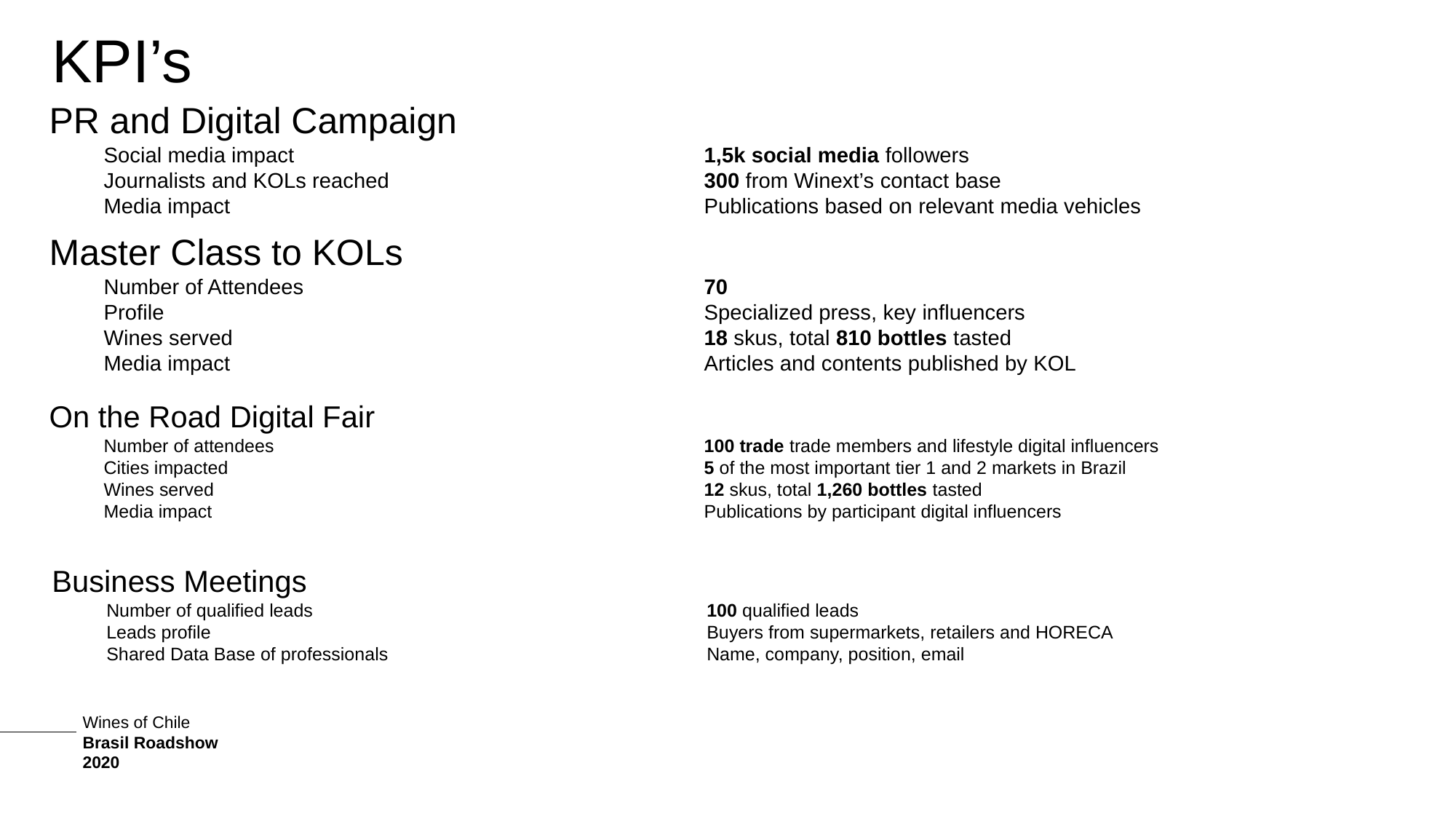

KPI’s
PR and Digital Campaign
Social media impact				1,5k social media followers
Journalists and KOLs reached			300 from Winext’s contact base
Media impact					Publications based on relevant media vehicles

Master Class to KOLs
Number of Attendees				70
Profile 					Specialized press, key influencers
Wines served					18 skus, total 810 bottles tasted
Media impact					Articles and contents published by KOL

On the Road Digital Fair
Number of attendees   				100 trade trade members and lifestyle digital influencers
Cities impacted					5 of the most important tier 1 and 2 markets in Brazil
Wines served					12 skus, total 1,260 bottles tasted
Media impact					Publications by participant digital influencers

Business Meetings
Number of qualified leads				100 qualified leads
Leads profile					Buyers from supermarkets, retailers and HORECA
Shared Data Base of professionals			Name, company, position, email